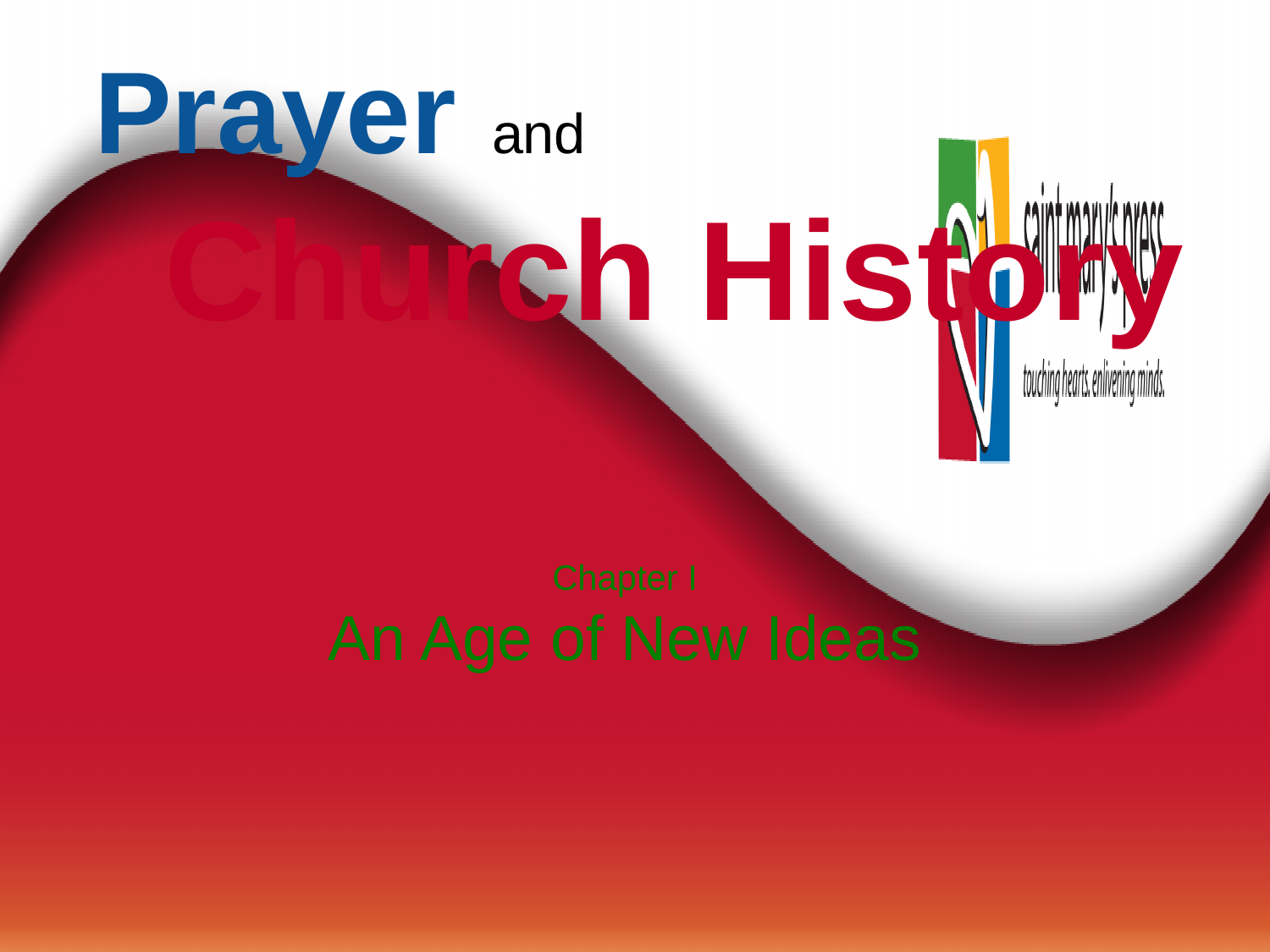

# Prayer and Church History
Chapter I
An Age of New Ideas